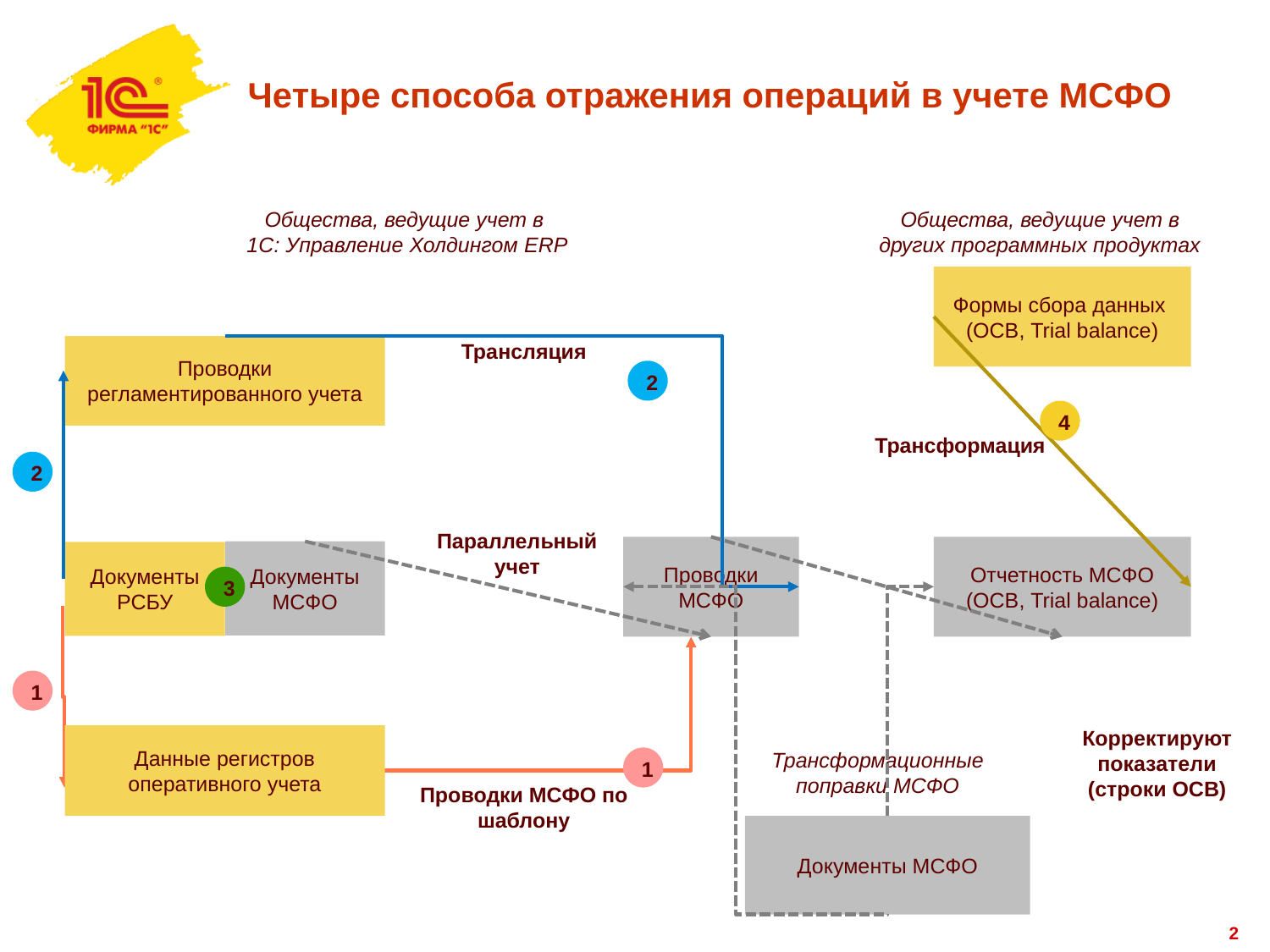

# Четыре способа отражения операций в учете МСФО
Общества, ведущие учет в
1C: Управление Холдингом ERP
Общества, ведущие учет в других программных продуктах
Формы сбора данных
(ОСВ, Trial balance)
Трансляция
Проводки регламентированного учета
2
4
Трансформация
2
Параллельный учет
Проводки МСФО
Отчетность МСФО
(ОСВ, Trial balance)
Документы МСФО
Документы РСБУ
3
1
Корректируют показатели (строки ОСВ)
Данные регистров оперативного учета
Трансформационные поправки МСФО
1
Проводки МСФО по шаблону
Документы МСФО
2